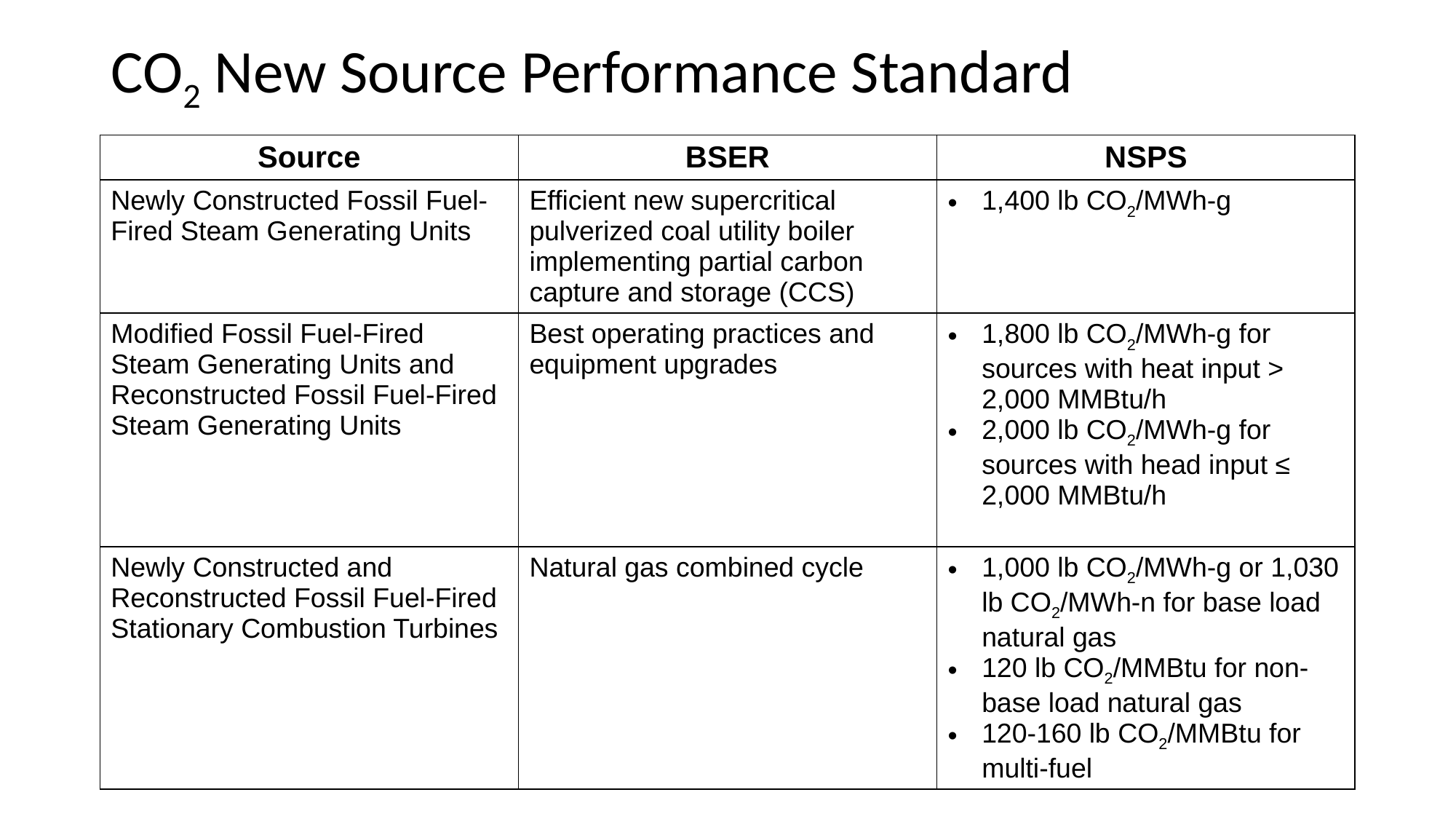

# CO2 New Source Performance Standard
| Source | BSER | NSPS |
| --- | --- | --- |
| Newly Constructed Fossil Fuel-Fired Steam Generating Units | Efficient new supercritical pulverized coal utility boiler implementing partial carbon capture and storage (CCS) | 1,400 lb CO2/MWh-g |
| Modified Fossil Fuel-Fired Steam Generating Units and Reconstructed Fossil Fuel-Fired Steam Generating Units | Best operating practices and equipment upgrades | 1,800 lb CO2/MWh-g for sources with heat input > 2,000 MMBtu/h 2,000 lb CO2/MWh-g for sources with head input ≤ 2,000 MMBtu/h |
| Newly Constructed and Reconstructed Fossil Fuel-Fired Stationary Combustion Turbines | Natural gas combined cycle | 1,000 lb CO2/MWh-g or 1,030 lb CO2/MWh-n for base load natural gas 120 lb CO2/MMBtu for non-base load natural gas 120-160 lb CO2/MMBtu for multi-fuel |